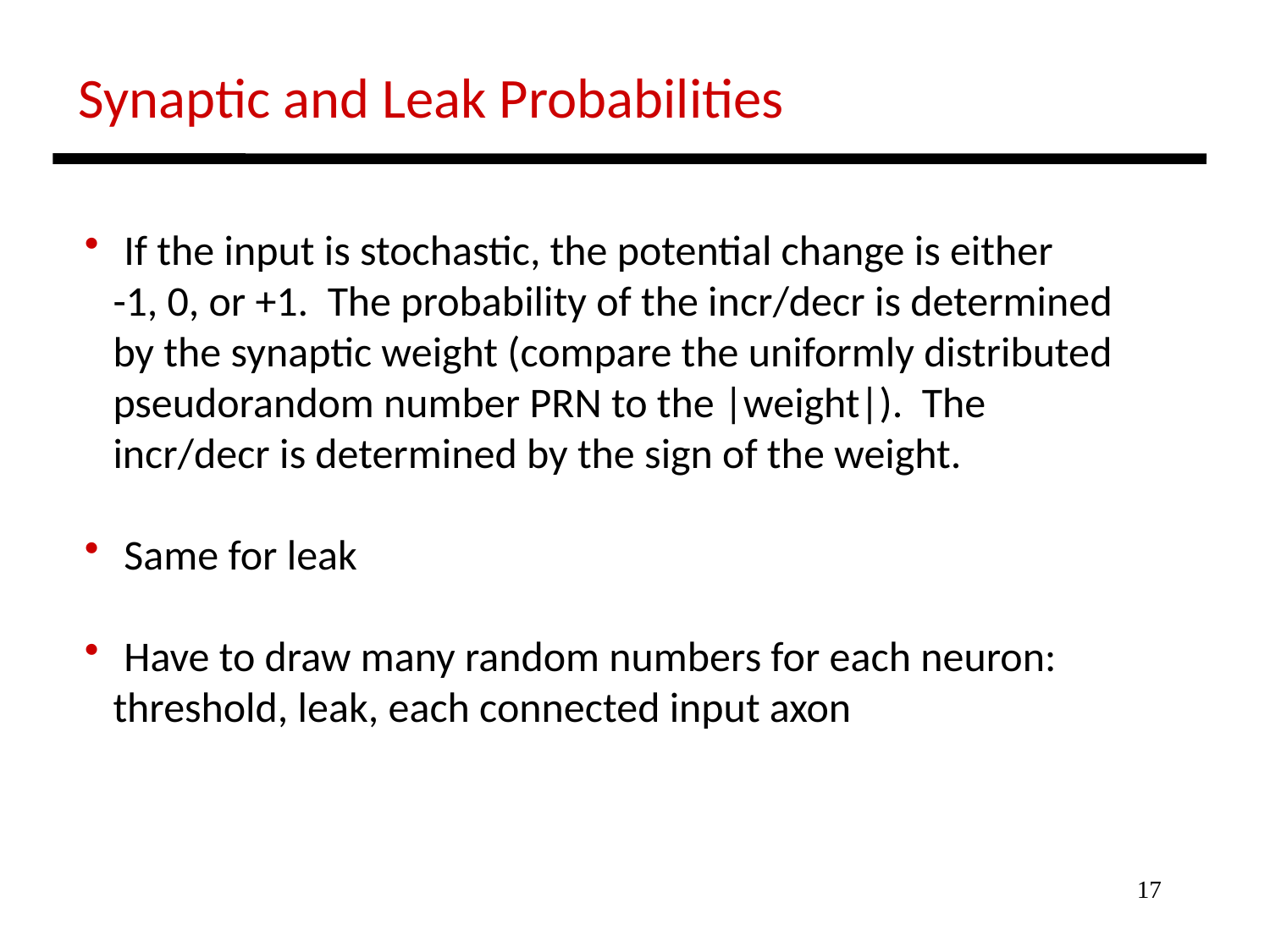

Synaptic and Leak Probabilities

 If the input is stochastic, the potential change is either
   -1, 0, or +1.  The probability of the incr/decr is determined
   by the synaptic weight (compare the uniformly distributed
   pseudorandom number PRN to the |weight|).  The
   incr/decr is determined by the sign of the weight.

 Same for leak

 Have to draw many random numbers for each neuron:
   threshold, leak, each connected input axon

17